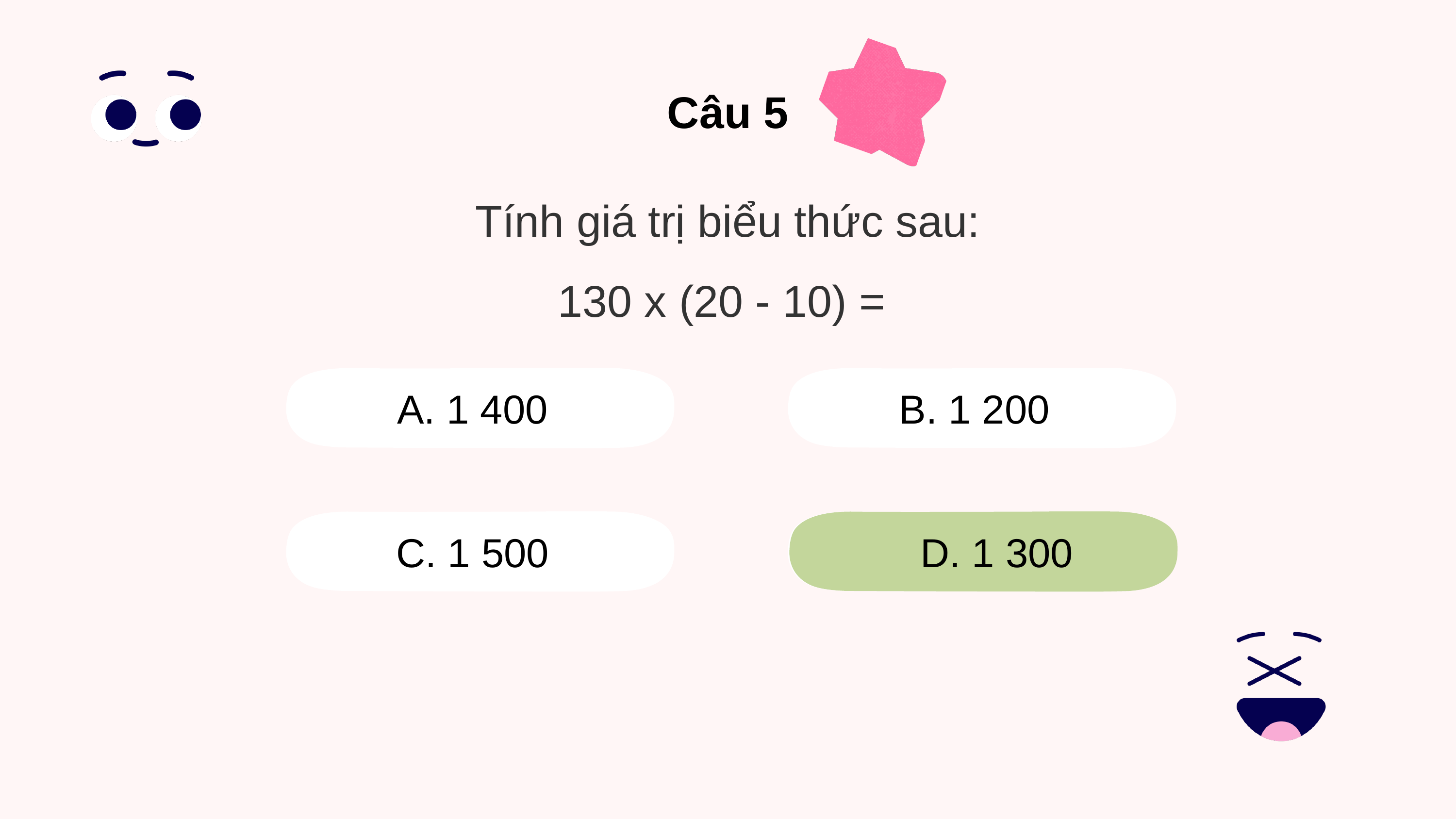

Câu 5
Tính giá trị biểu thức sau:
130 x (20 - 10) =

A. 1 400

B. 1 200

D. 1 300

C. 1 500

D. 1 300